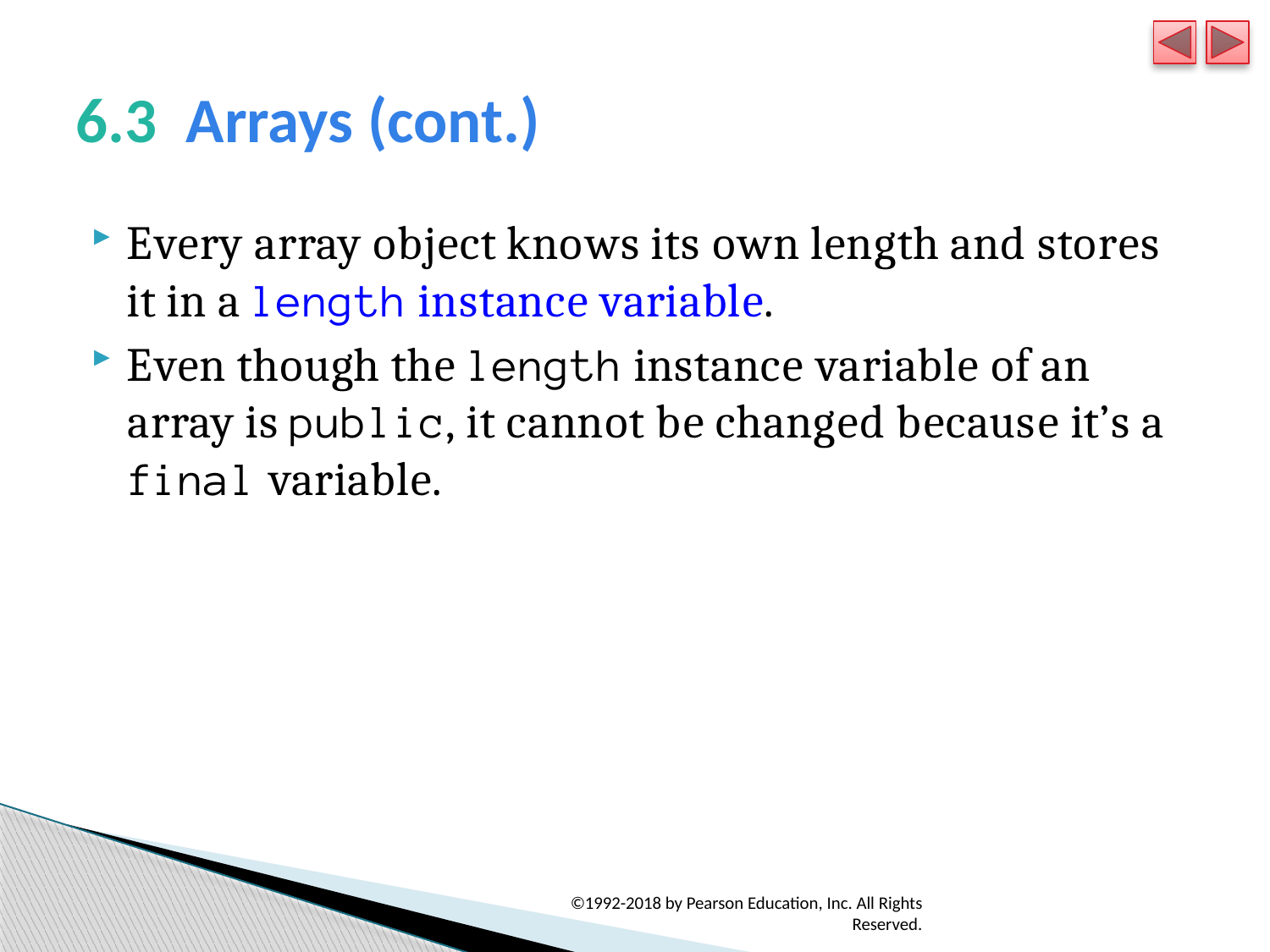

# 6.3  Arrays (cont.)
Every array object knows its own length and stores it in a length instance variable.
Even though the length instance variable of an array is public, it cannot be changed because it’s a final variable.
©1992-2018 by Pearson Education, Inc. All Rights Reserved.